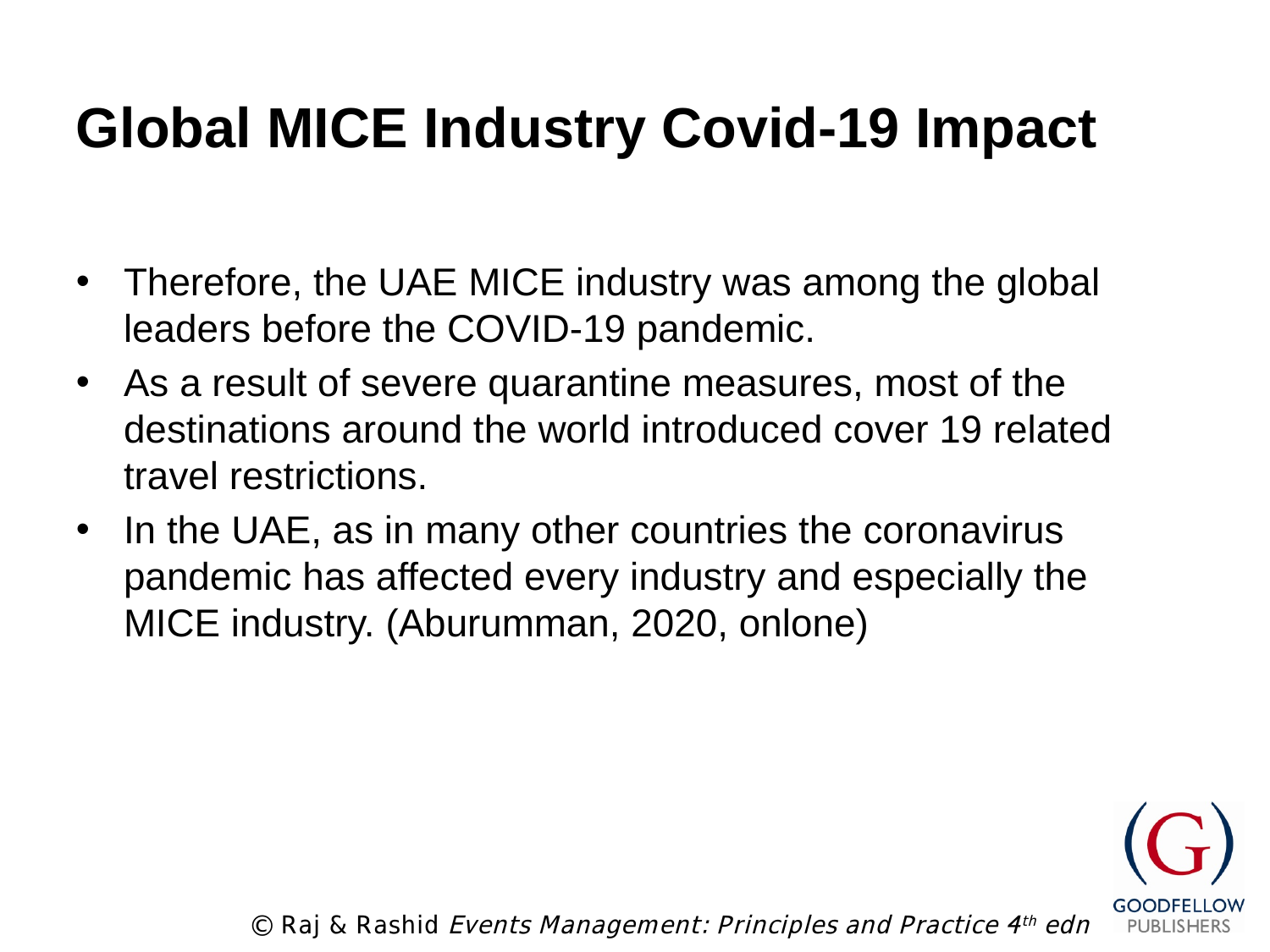

# Global MICE Industry Covid-19 Impact
Therefore, the UAE MICE industry was among the global leaders before the COVID-19 pandemic.
As a result of severe quarantine measures, most of the destinations around the world introduced cover 19 related travel restrictions.
In the UAE, as in many other countries the coronavirus pandemic has affected every industry and especially the MICE industry. (Aburumman, 2020, onlone)